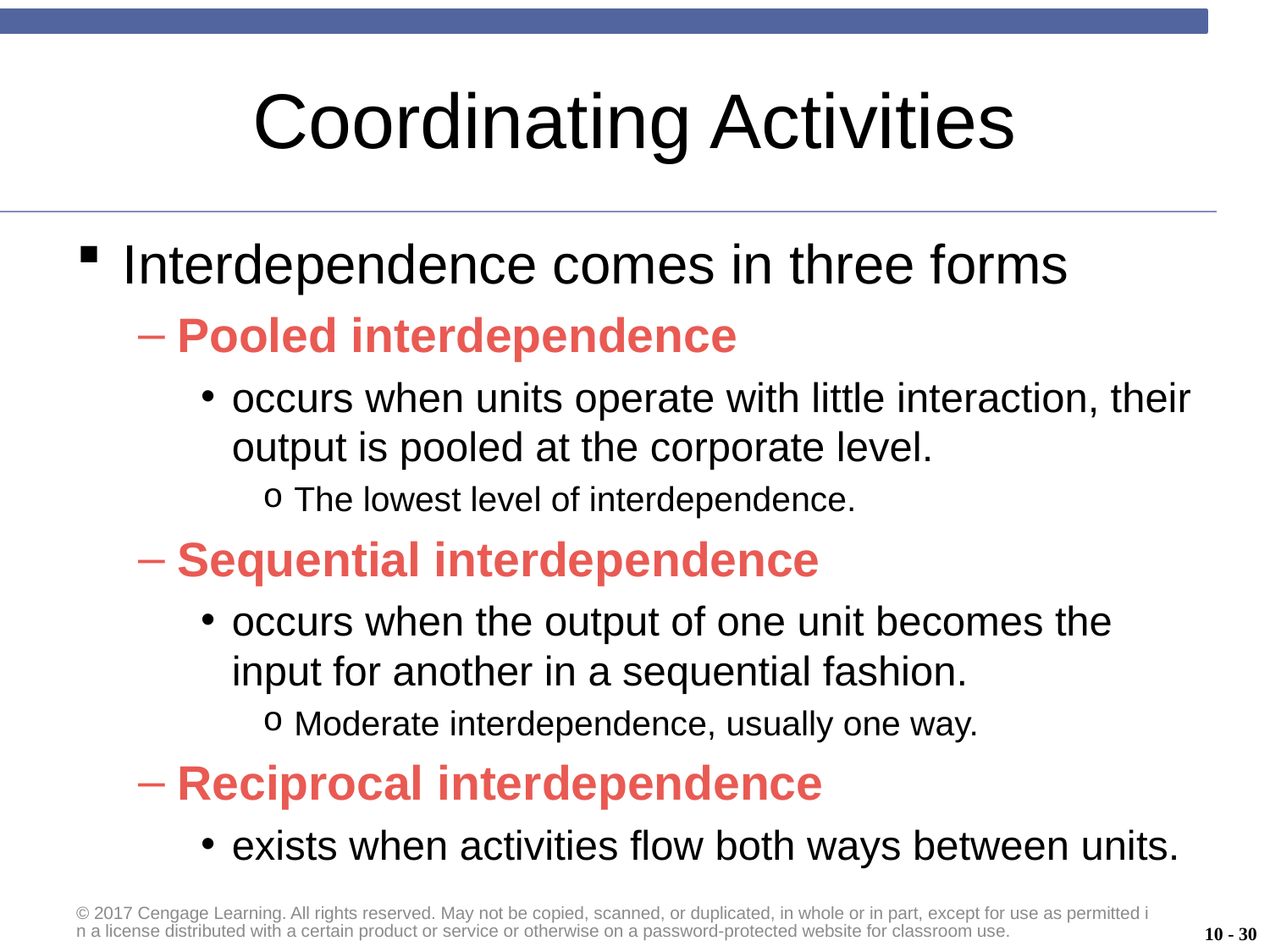

# Coordinating Activities
Interdependence comes in three forms
Pooled interdependence
occurs when units operate with little interaction, their output is pooled at the corporate level.
The lowest level of interdependence.
Sequential interdependence
occurs when the output of one unit becomes the input for another in a sequential fashion.
Moderate interdependence, usually one way.
Reciprocal interdependence
exists when activities flow both ways between units.
© 2017 Cengage Learning. All rights reserved. May not be copied, scanned, or duplicated, in whole or in part, except for use as permitted in a license distributed with a certain product or service or otherwise on a password-protected website for classroom use.